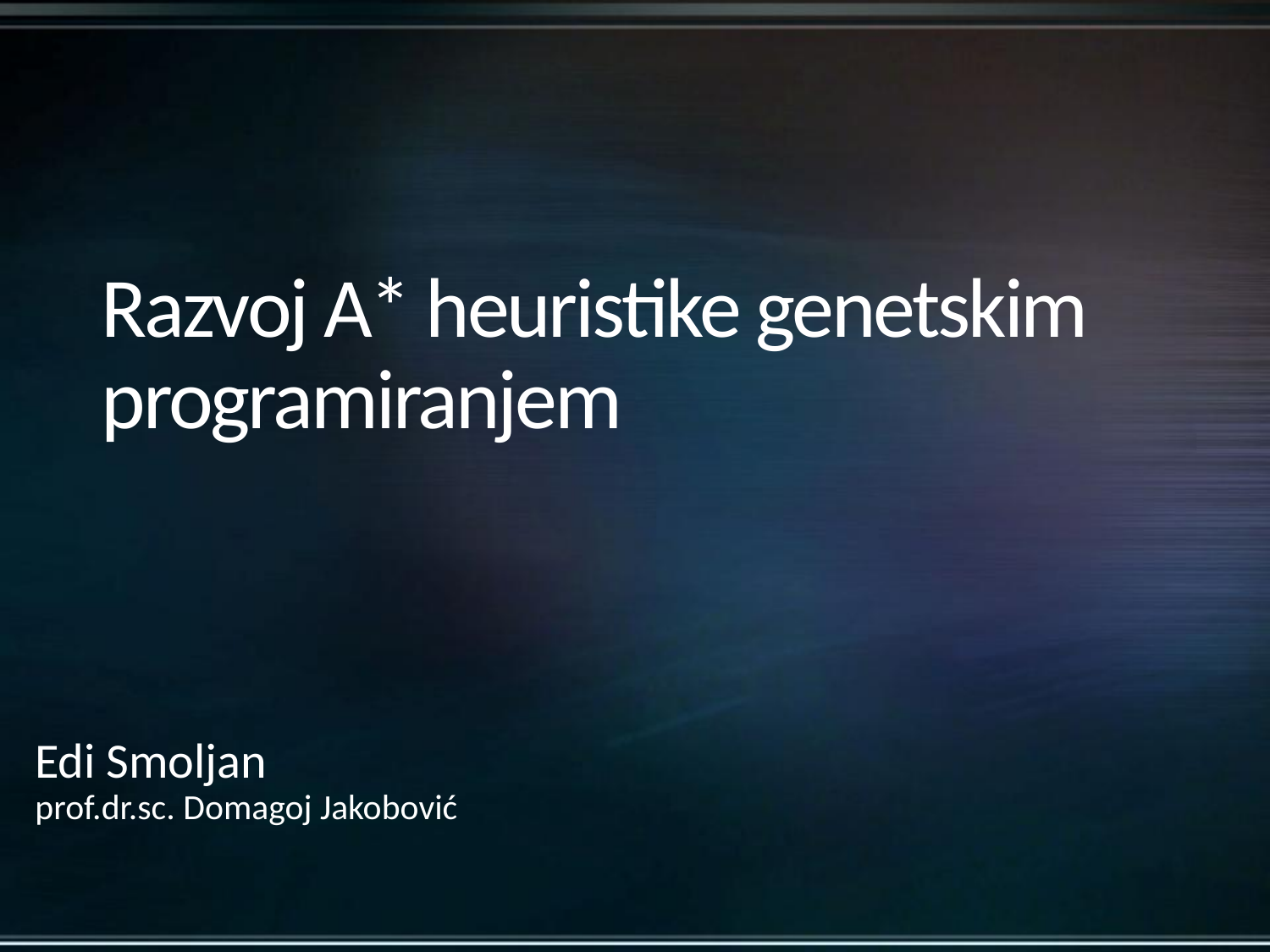

# Razvoj A* heuristike genetskim programiranjem
Edi Smoljan
prof.dr.sc. Domagoj Jakobović